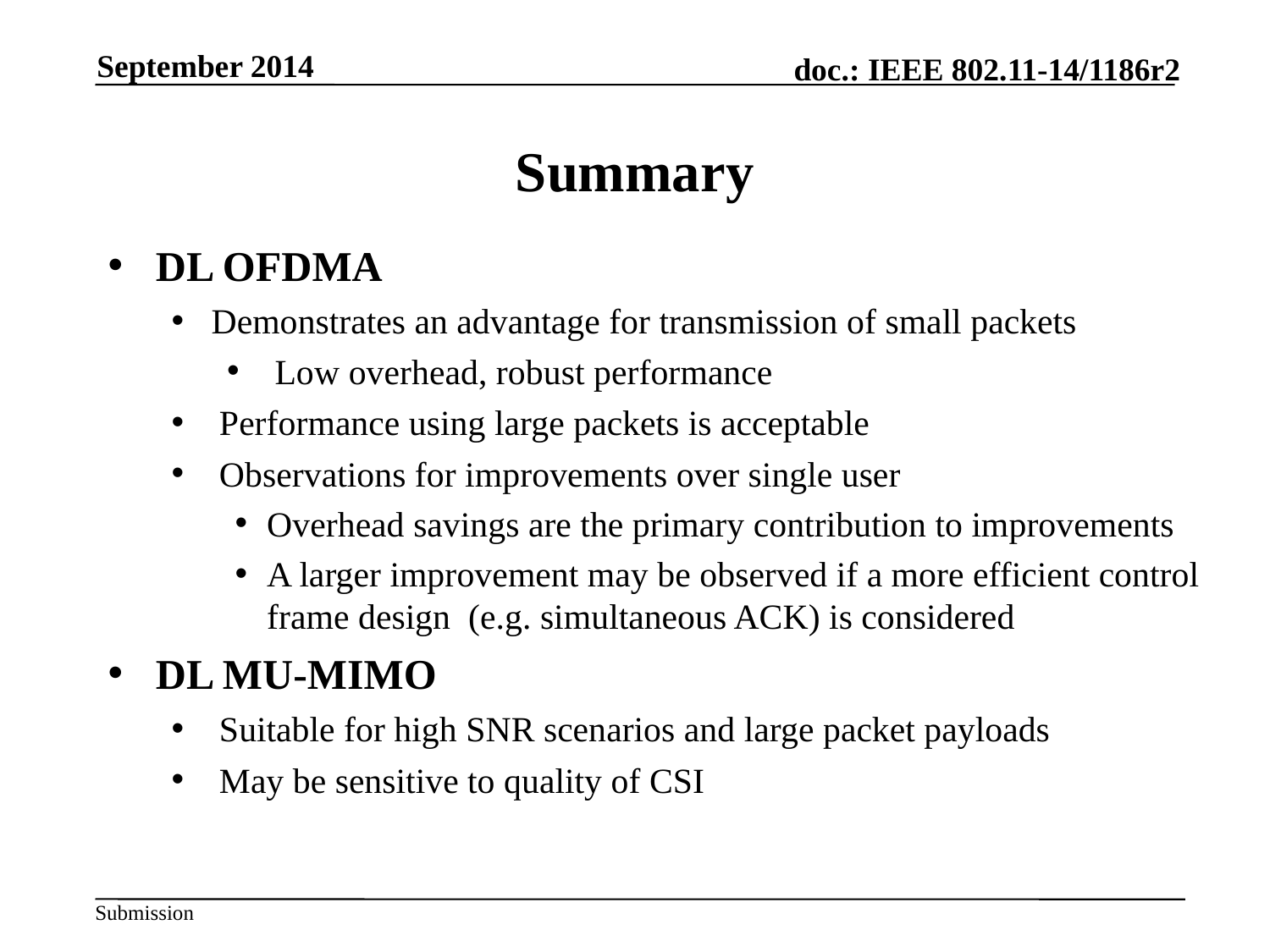

September 2014
# Summary
DL OFDMA
Demonstrates an advantage for transmission of small packets
Low overhead, robust performance
Performance using large packets is acceptable
Observations for improvements over single user
Overhead savings are the primary contribution to improvements
A larger improvement may be observed if a more efficient control frame design  (e.g. simultaneous ACK) is considered
DL MU-MIMO
Suitable for high SNR scenarios and large packet payloads
May be sensitive to quality of CSI